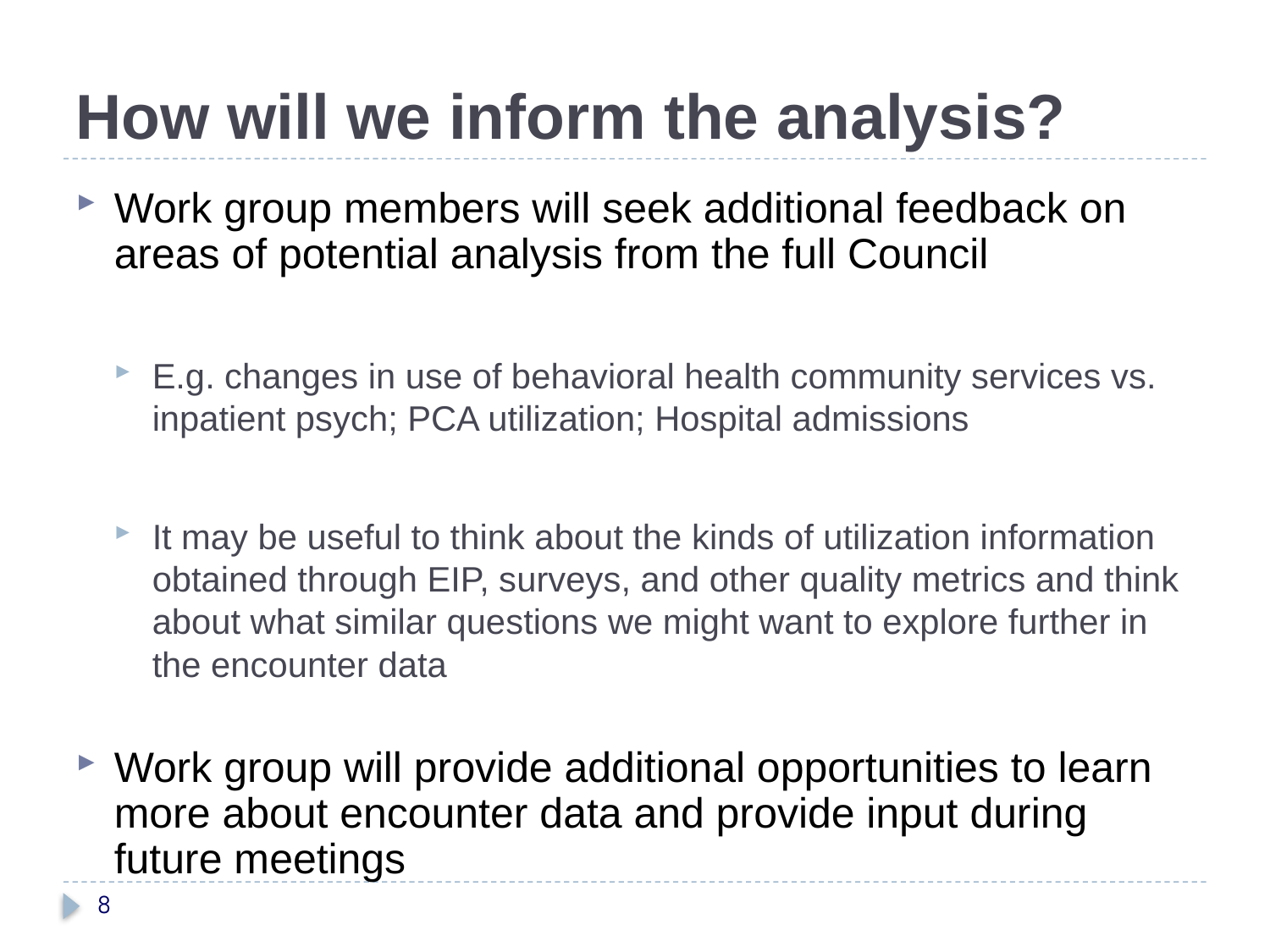

# How will we inform the analysis?
Work group members will seek additional feedback on areas of potential analysis from the full Council

E.g. changes in use of behavioral health community services vs. inpatient psych; PCA utilization; Hospital admissions

It may be useful to think about the kinds of utilization information obtained through EIP, surveys, and other quality metrics and think about what similar questions we might want to explore further in the encounter data

Work group will provide additional opportunities to learn more about encounter data and provide input during future meetings

8